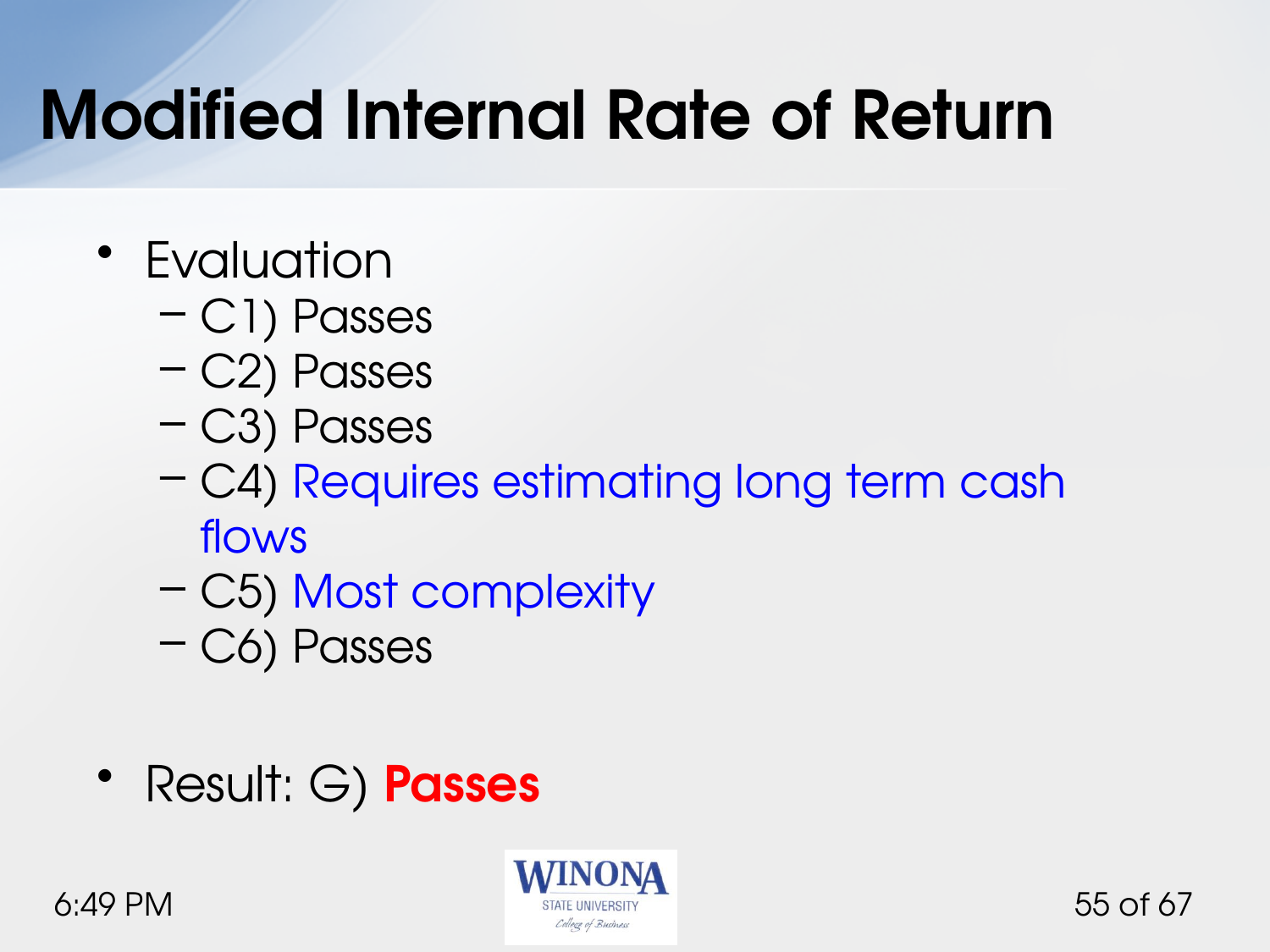

# Modified Internal Rate of Return
Evaluation
C1) Passes
C2) Passes
C3) Passes
C4) Requires estimating long term cash flows
C5) Most complexity
C6) Passes

Result: G) Passes